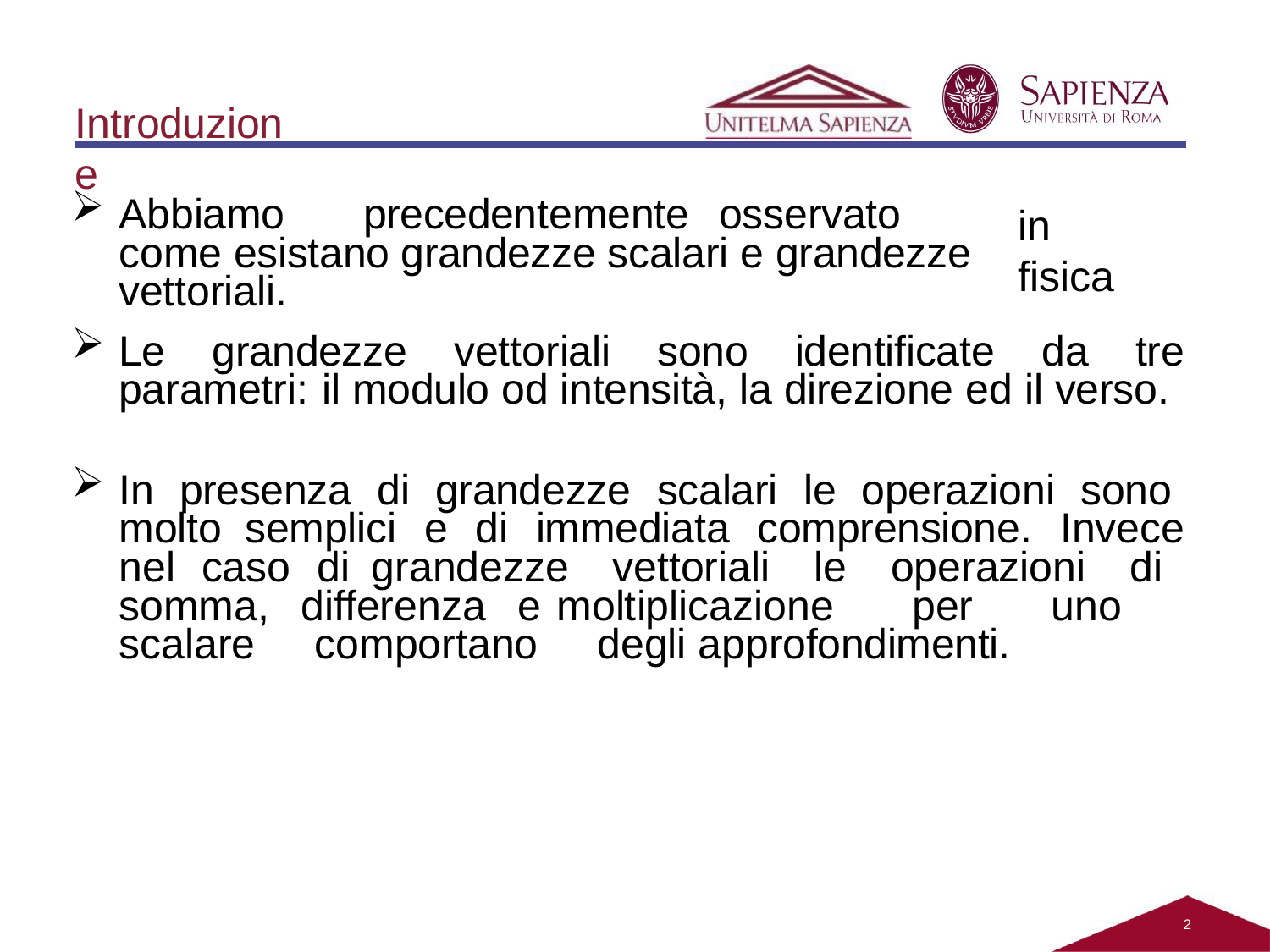

Introduzione
Abbiamo	precedentemente	osservato	come esistano grandezze scalari e grandezze vettoriali.
in	fisica
Le grandezze vettoriali sono identificate da tre parametri: il modulo od intensità, la direzione ed il verso.

In  presenza  di  grandezze  scalari  le  operazioni  sono  molto semplici e di immediata comprensione. Invece nel caso di grandezze  vettoriali  le  operazioni  di  somma,  differenza  e moltiplicazione     per     uno     scalare     comportano     degli approfondimenti.
2